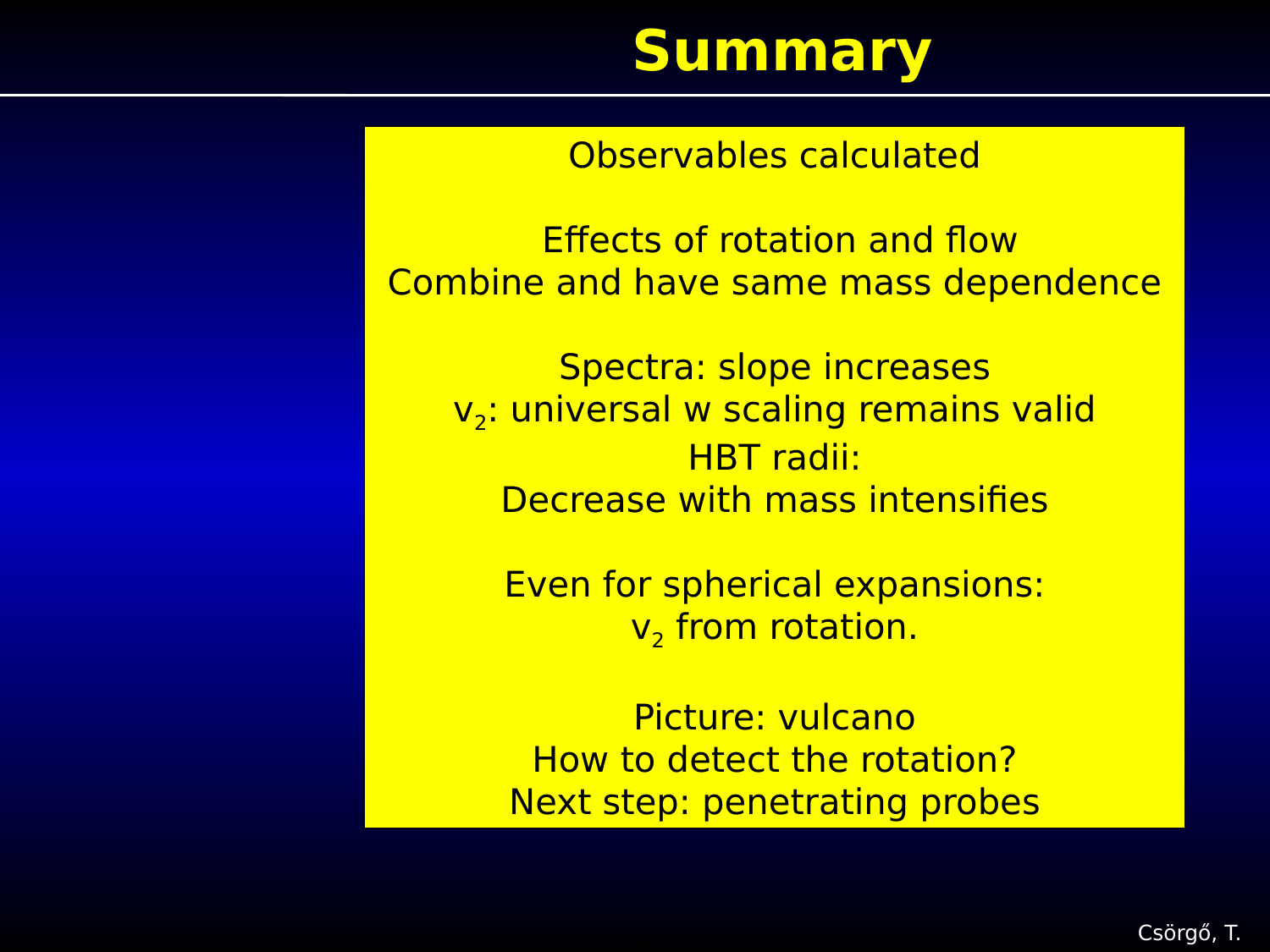

Summary
Observables calculated

 Effects of rotation and flow
Combine and have same mass dependence

Spectra: slope increases
v2: universal w scaling remains valid
HBT radii:
Decrease with mass intensifies

Even for spherical expansions:
v2 from rotation.

Picture: vulcano
How to detect the rotation?
Next step: penetrating probes